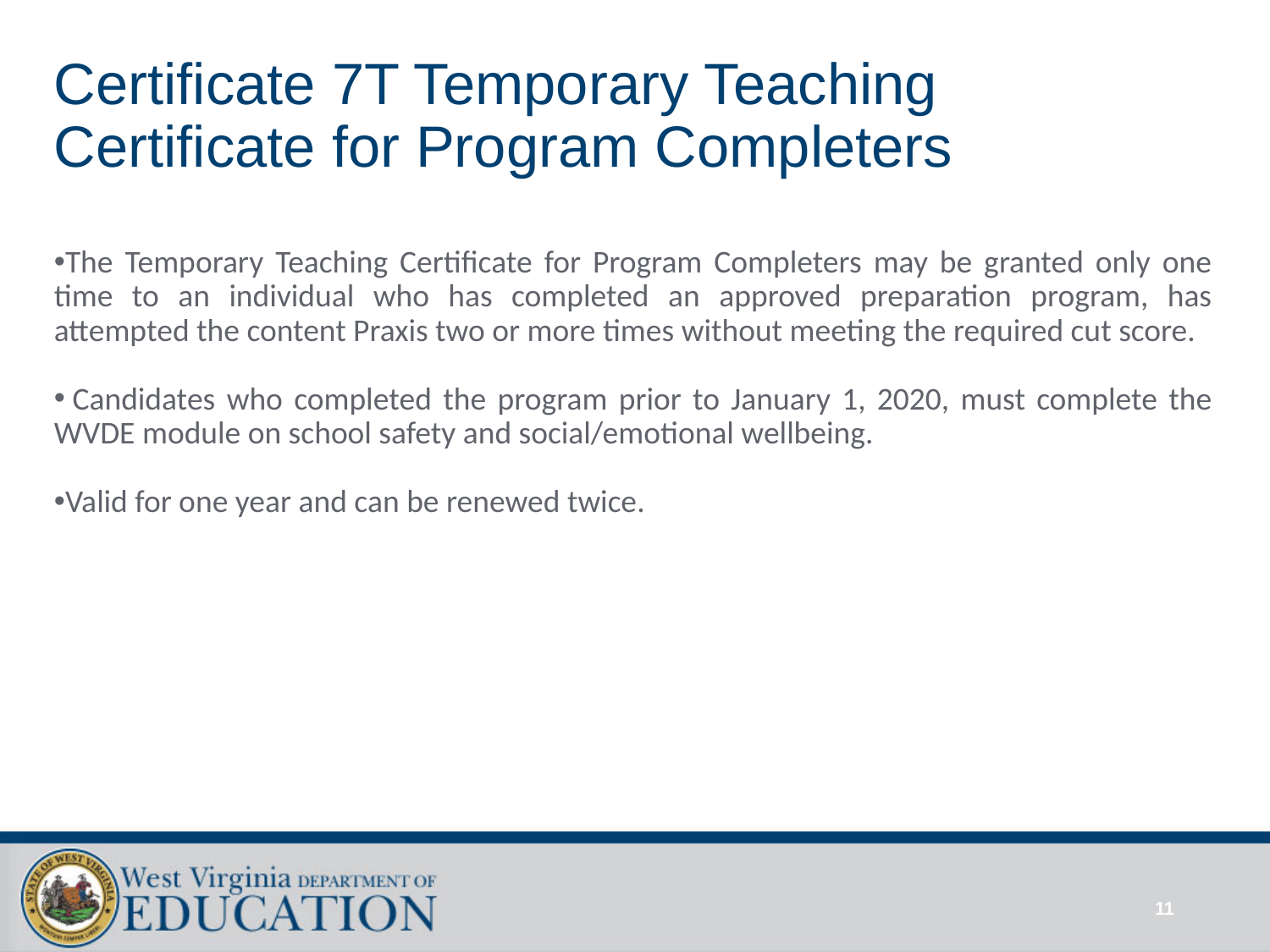

# Certificate 7T Temporary Teaching Certificate for Program Completers
The Temporary Teaching Certificate for Program Completers may be granted only one time to an individual who has completed an approved preparation program, has attempted the content Praxis two or more times without meeting the required cut score.

 Candidates who completed the program prior to January 1, 2020, must complete the WVDE module on school safety and social/emotional wellbeing.

Valid for one year and can be renewed twice.

11